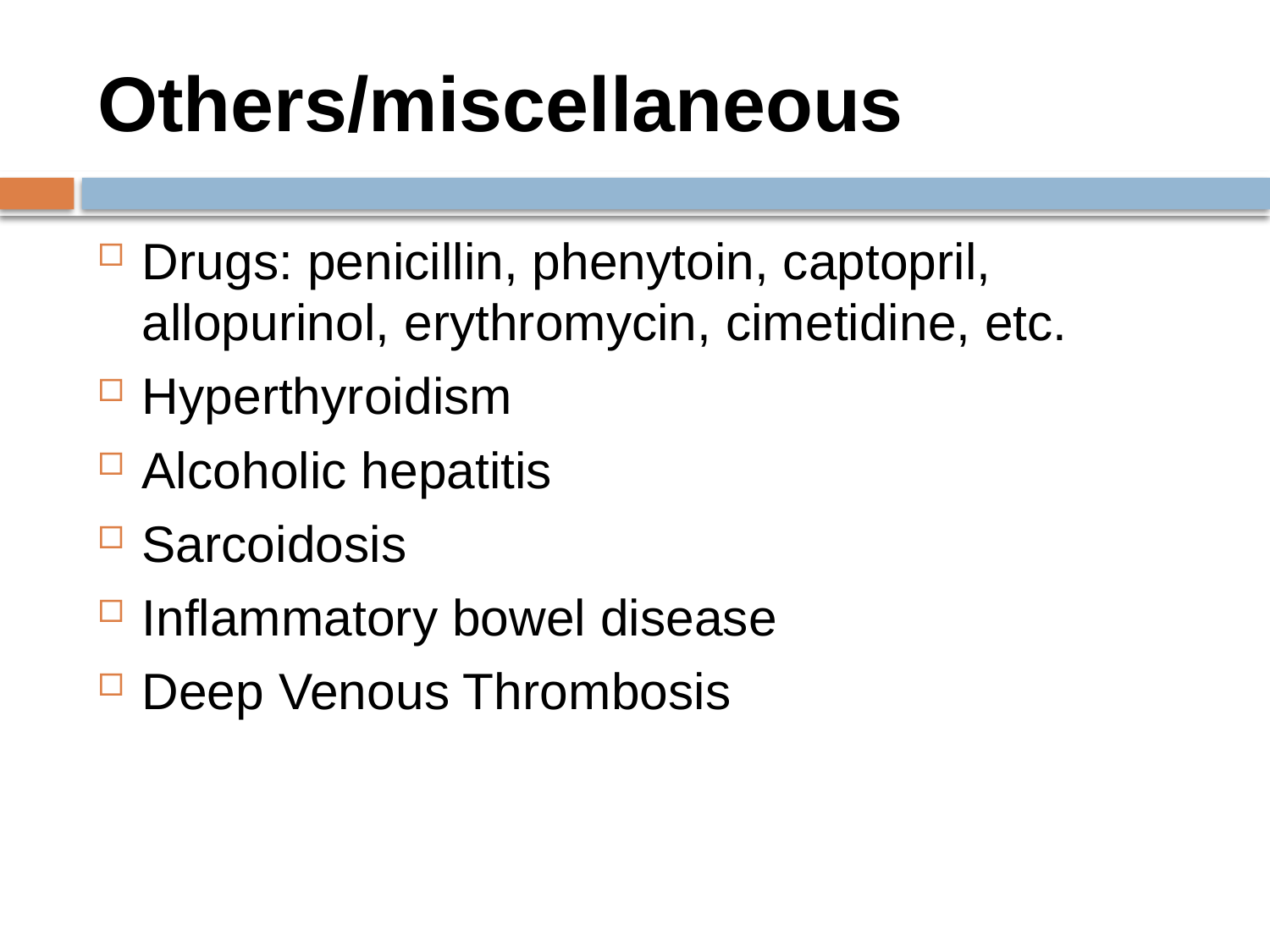

# Others/miscellaneous
Drugs: penicillin, phenytoin, captopril, allopurinol, erythromycin, cimetidine, etc.
Hyperthyroidism
Alcoholic hepatitis
Sarcoidosis
Inflammatory bowel disease
Deep Venous Thrombosis